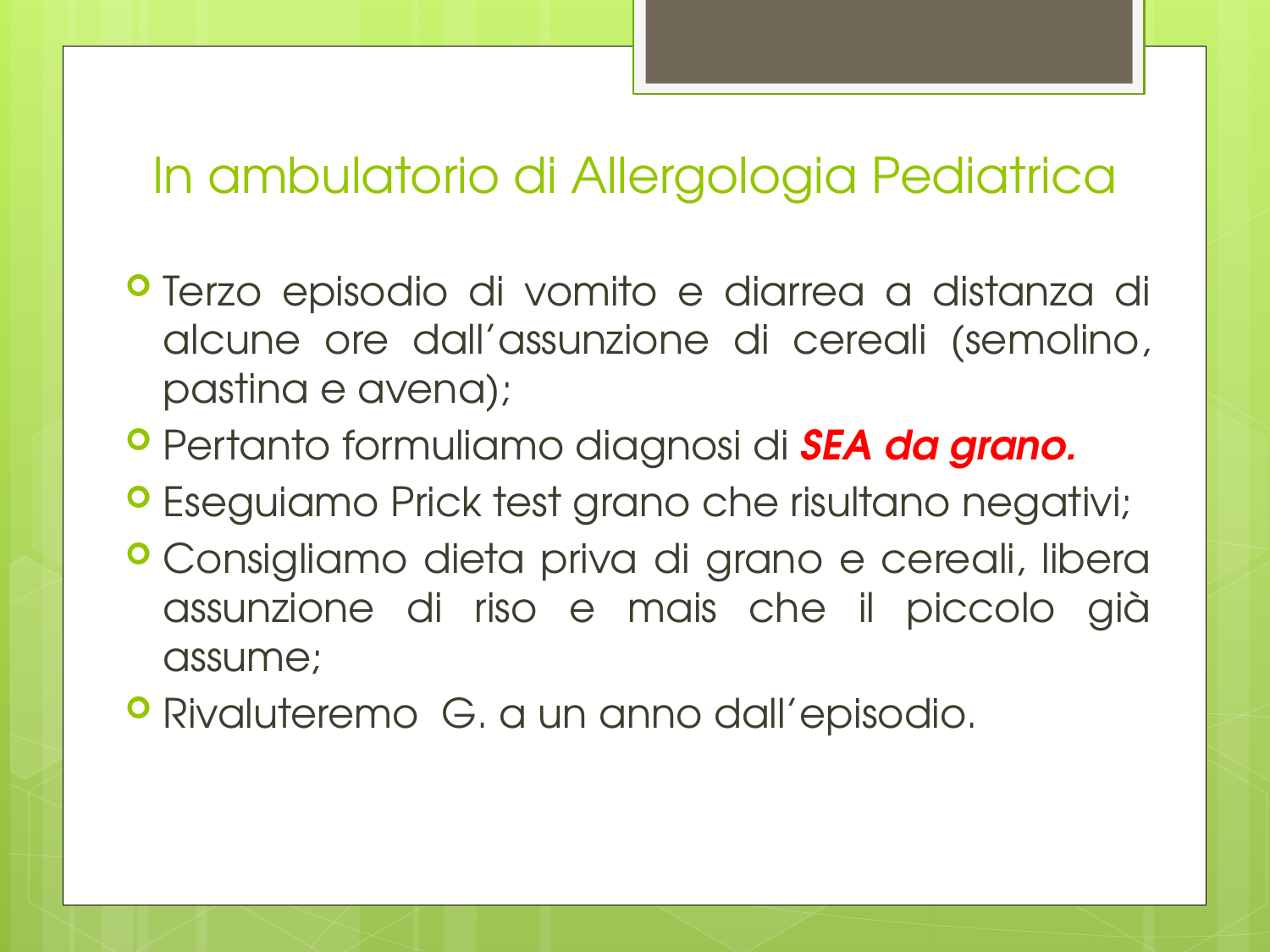

# In ambulatorio di Allergologia Pediatrica
Terzo episodio di vomito e diarrea a distanza di alcune ore dall’assunzione di cereali (semolino, pastina e avena);
Pertanto formuliamo diagnosi di SEA da grano.
Eseguiamo Prick test grano che risultano negativi;
Consigliamo dieta priva di grano e cereali, libera assunzione di riso e mais che il piccolo già assume;
Rivaluteremo  G. a un anno dall’episodio.